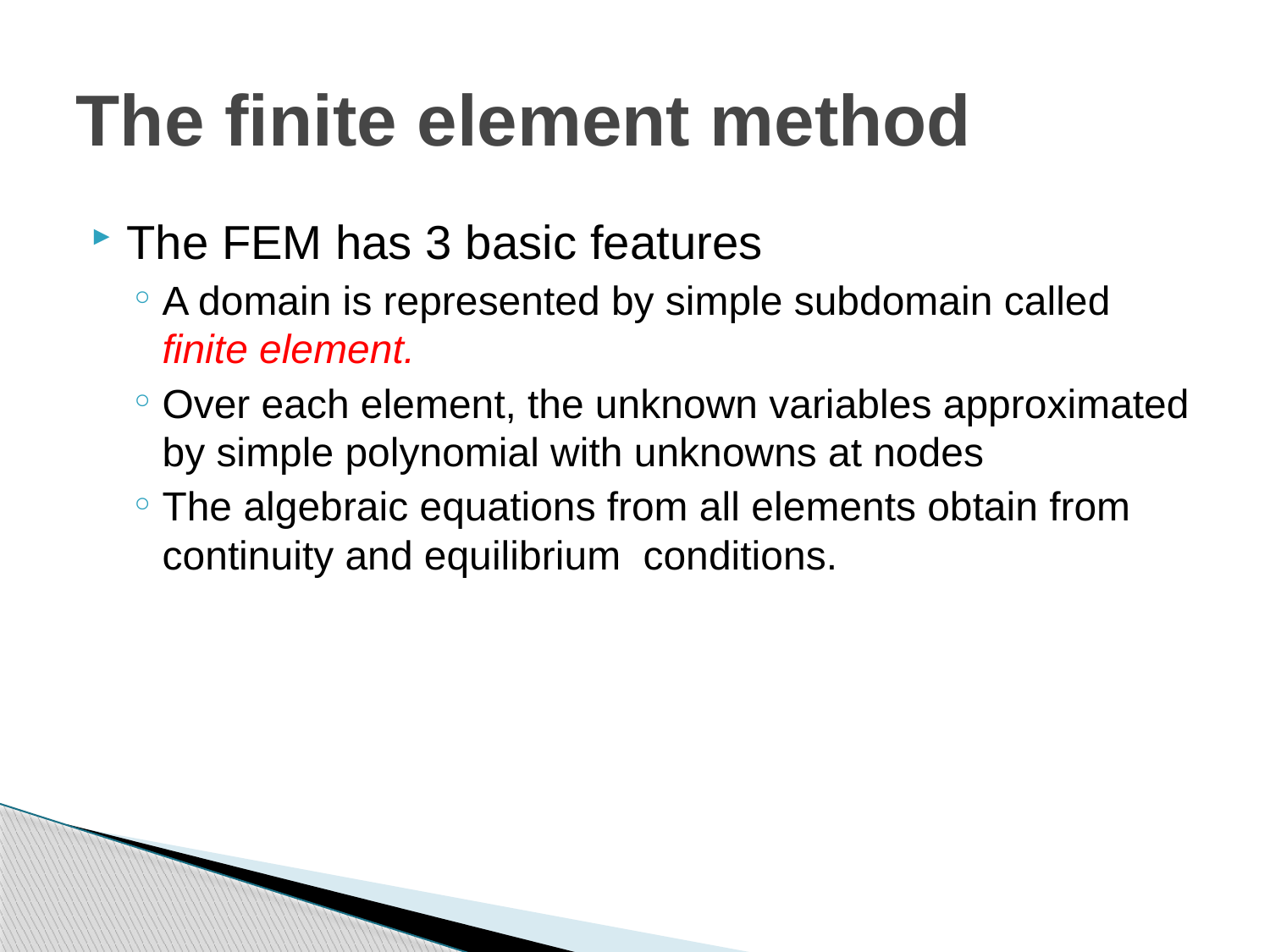

# The finite element method
The FEM has 3 basic features
A domain is represented by simple subdomain called finite element.
Over each element, the unknown variables approximated by simple polynomial with unknowns at nodes
The algebraic equations from all elements obtain from continuity and equilibrium  conditions.